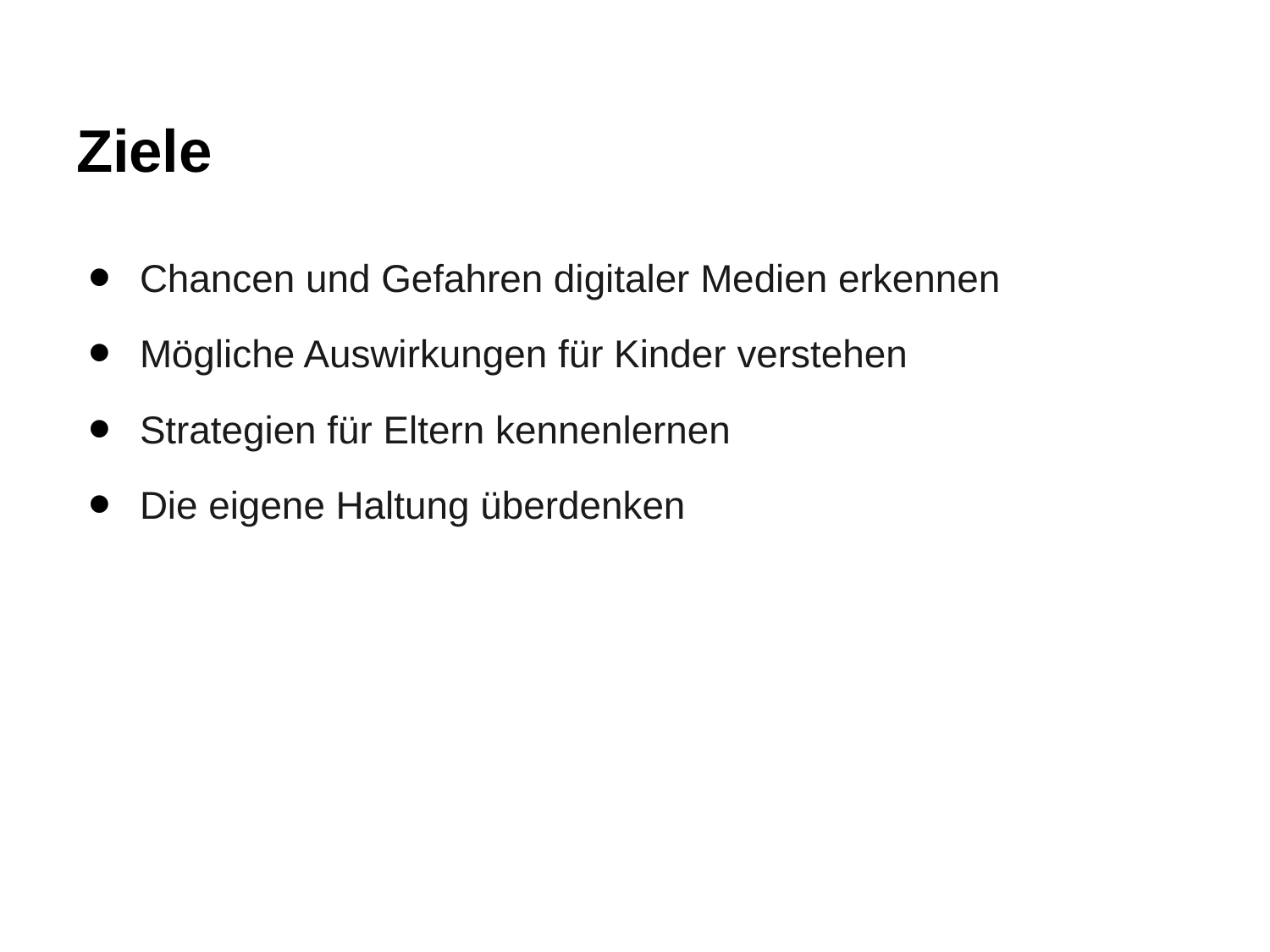

# Ziele
Chancen und Gefahren digitaler Medien erkennen
Mögliche Auswirkungen für Kinder verstehen
Strategien für Eltern kennenlernen
Die eigene Haltung überdenken